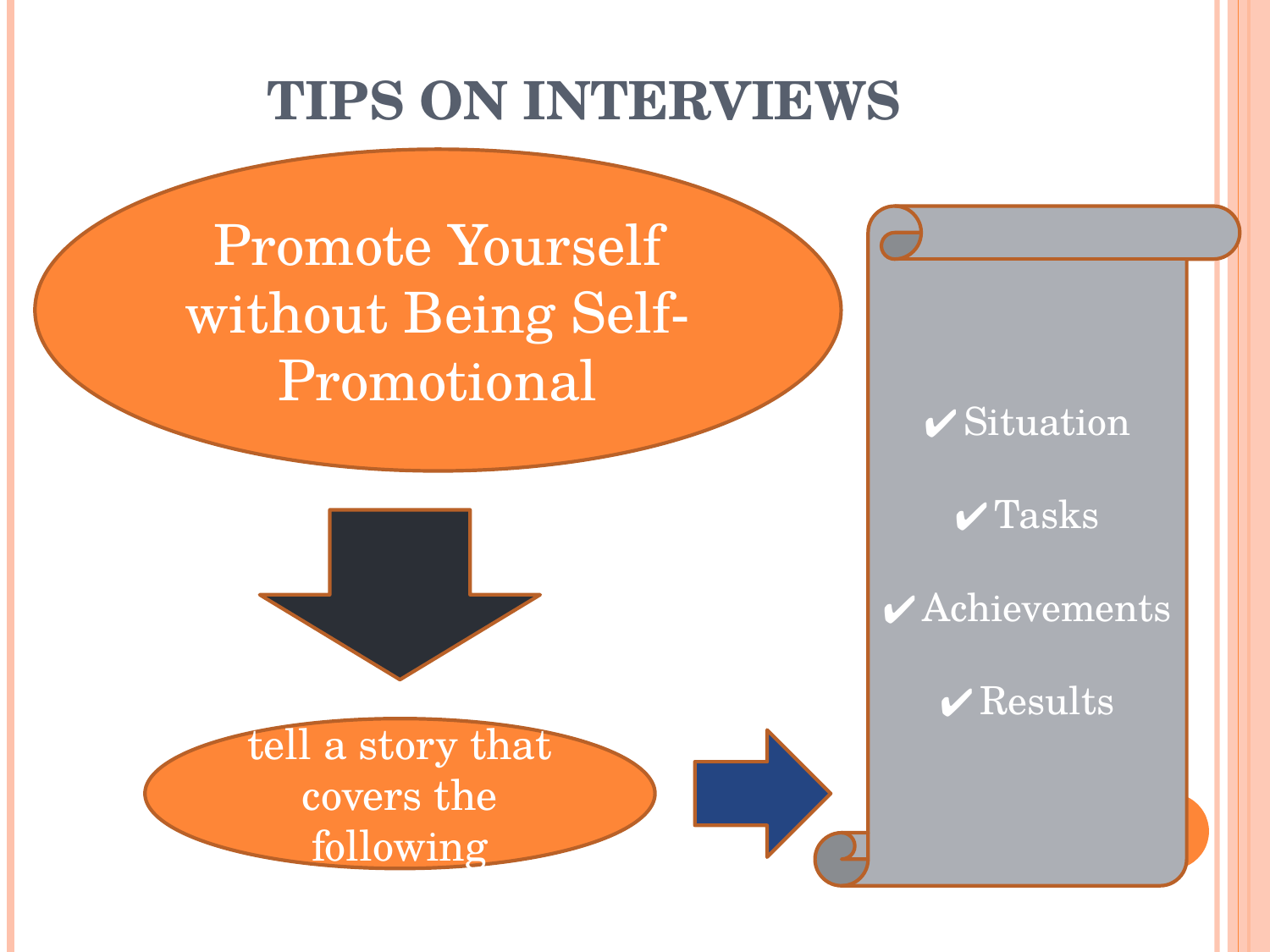

# Tips on Interviews
Promote Yourself without Being Self-Promotional
Situation

Tasks

Achievements

Results

tell a story that covers the following